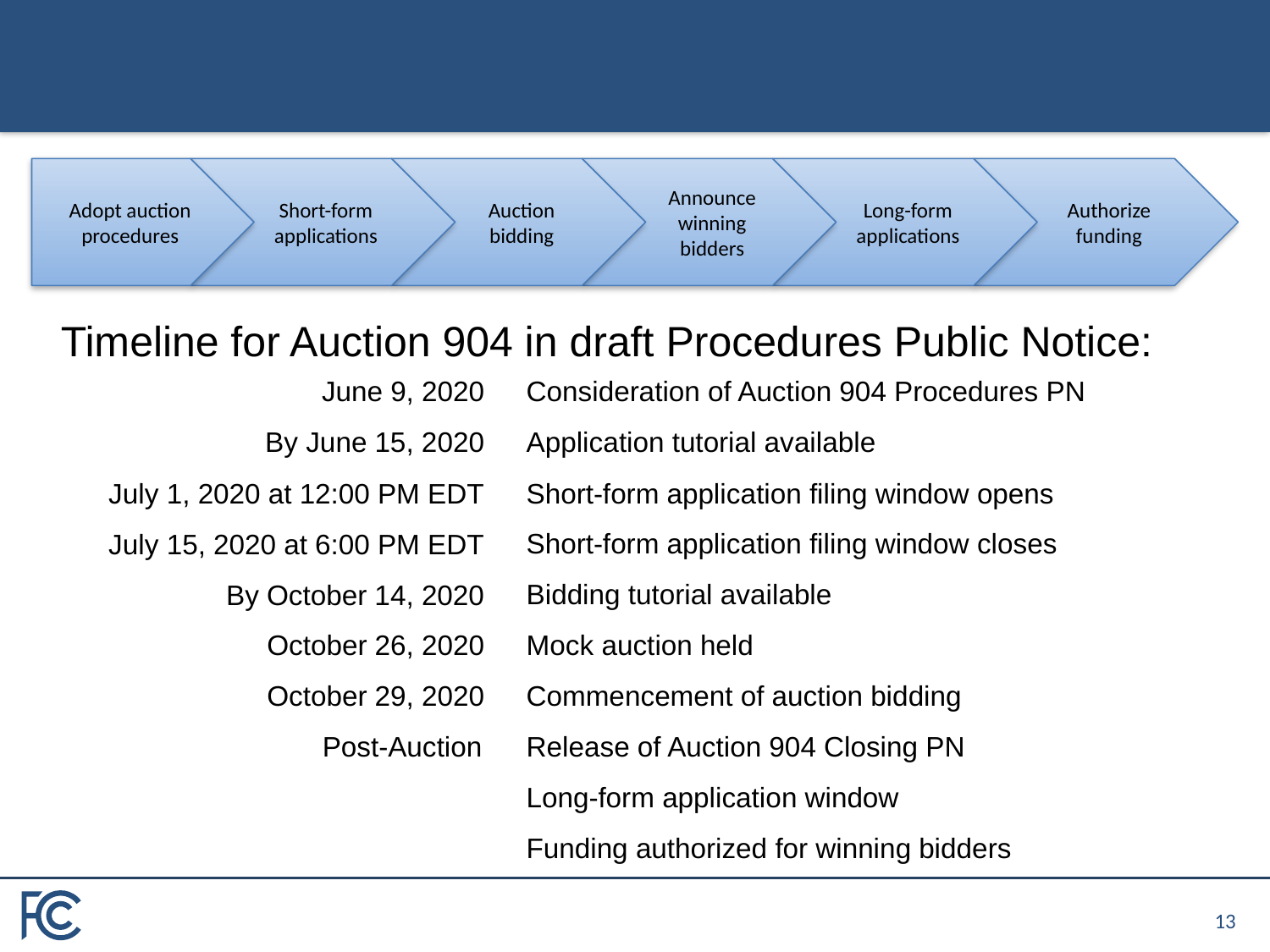

Adopt auction procedures
Short-form applications
Auction bidding
Announce winning bidders
Long-form applications
Authorize funding
Timeline for Auction 904 in draft Procedures Public Notice:
June 9, 2020
Consideration of Auction 904 Procedures PN
By June 15, 2020
Application tutorial available
July 1, 2020 at 12:00 PM EDT
Short-form application filing window opens
Short-form application filing window closes
July 15, 2020 at 6:00 PM EDT
Bidding tutorial available
By October 14, 2020
October 26, 2020
Mock auction held
October 29, 2020
Commencement of auction bidding
Post-Auction
Release of Auction 904 Closing PN
Long-form application window
Funding authorized for winning bidders
13